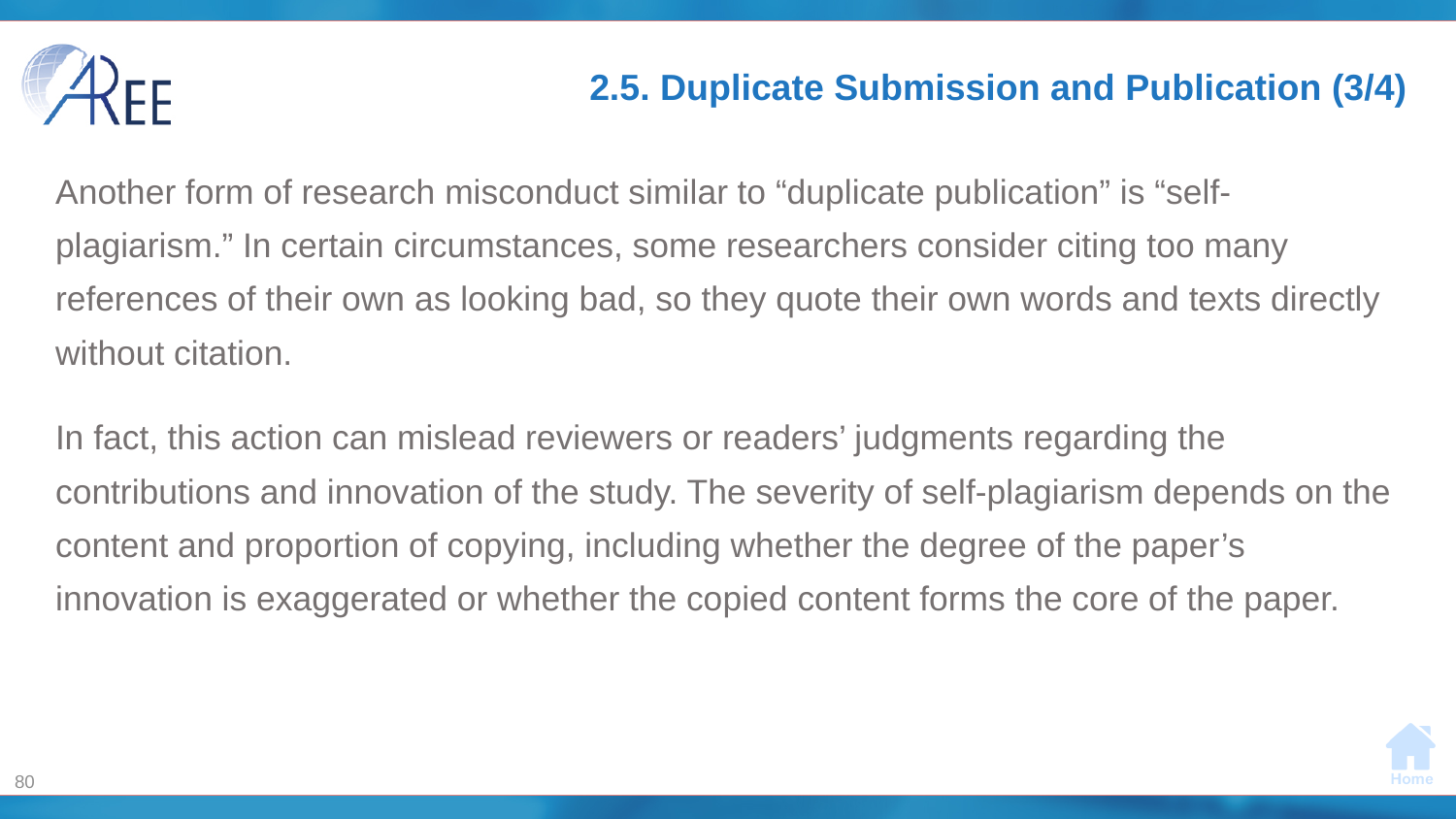

# 2.5. Duplicate Submission and Publication (3/4)
Another form of research misconduct similar to “duplicate publication” is “self-plagiarism.” In certain circumstances, some researchers consider citing too many references of their own as looking bad, so they quote their own words and texts directly without citation.

In fact, this action can mislead reviewers or readers’ judgments regarding the contributions and innovation of the study. The severity of self-plagiarism depends on the content and proportion of copying, including whether the degree of the paper’s innovation is exaggerated or whether the copied content forms the core of the paper.
80